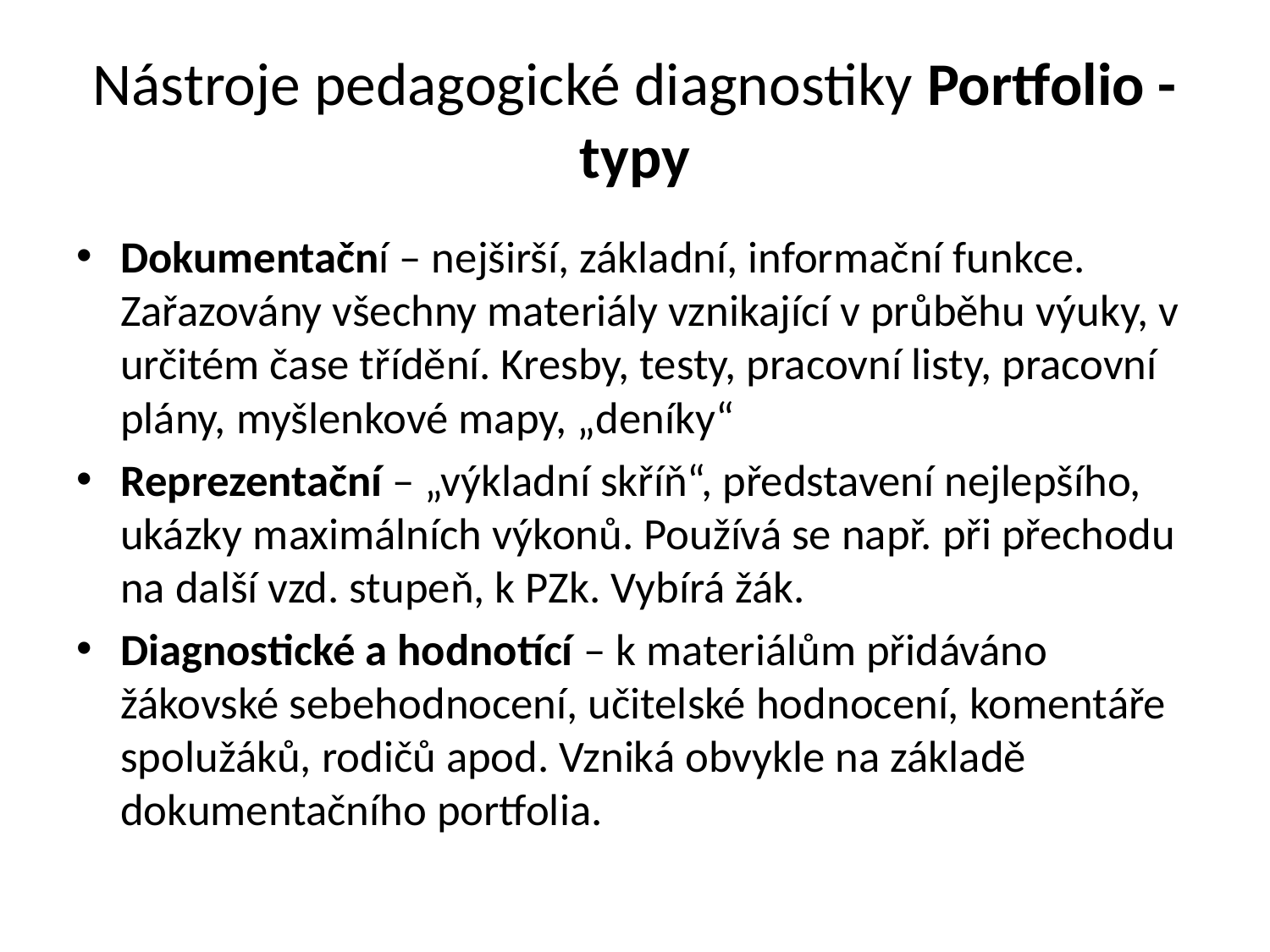

# Nástroje pedagogické diagnostiky Portfolio - typy
Dokumentační – nejširší, základní, informační funkce. Zařazovány všechny materiály vznikající v průběhu výuky, v určitém čase třídění. Kresby, testy, pracovní listy, pracovní plány, myšlenkové mapy, „deníky“
Reprezentační – „výkladní skříň“, představení nejlepšího, ukázky maximálních výkonů. Používá se např. při přechodu na další vzd. stupeň, k PZk. Vybírá žák.
Diagnostické a hodnotící – k materiálům přidáváno žákovské sebehodnocení, učitelské hodnocení, komentáře spolužáků, rodičů apod. Vzniká obvykle na základě dokumentačního portfolia.